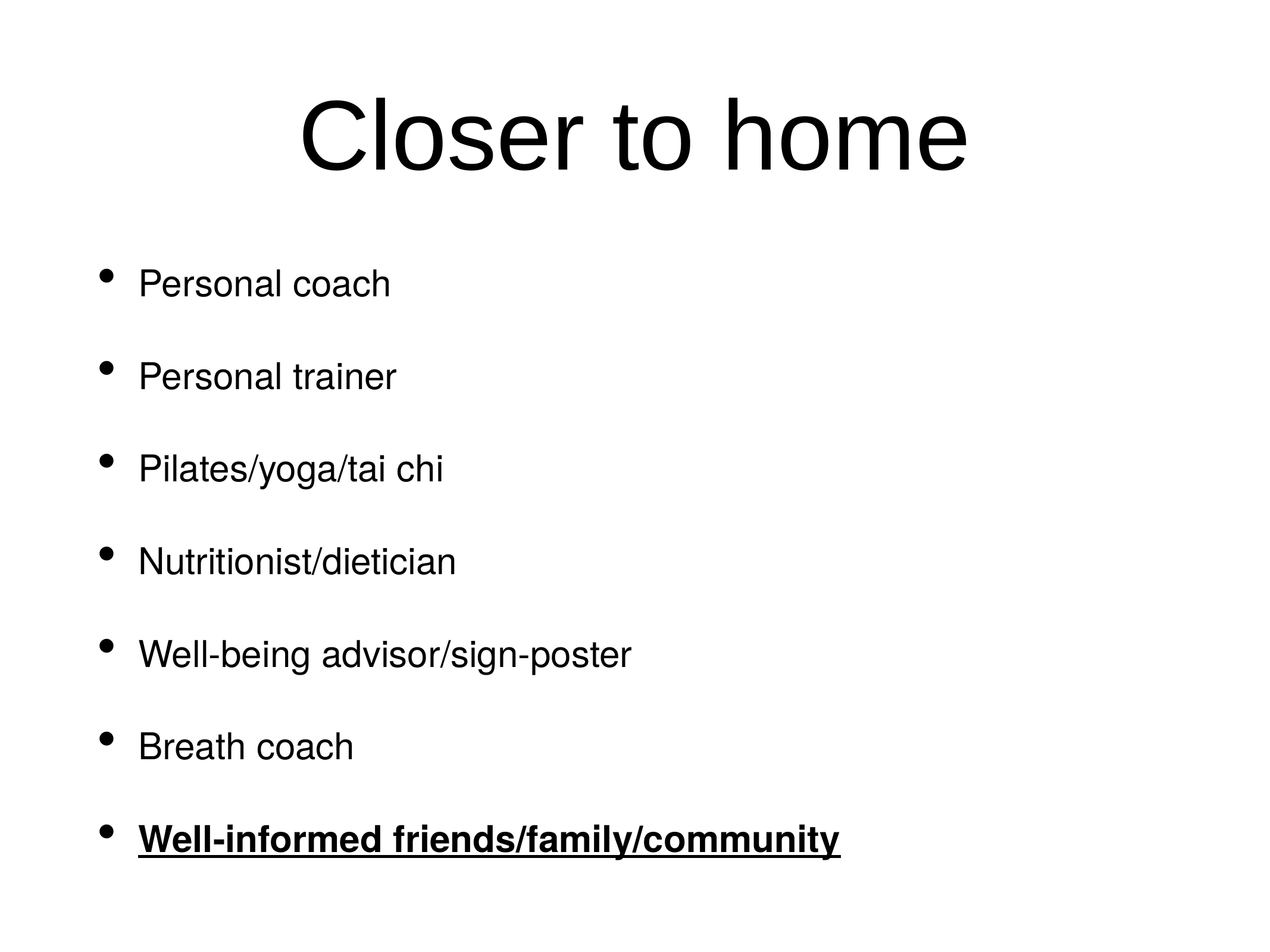

# Closer to home
Personal coach
Personal trainer
Pilates/yoga/tai chi
Nutritionist/dietician
Well-being advisor/sign-poster
Breath coach
Well-informed friends/family/community